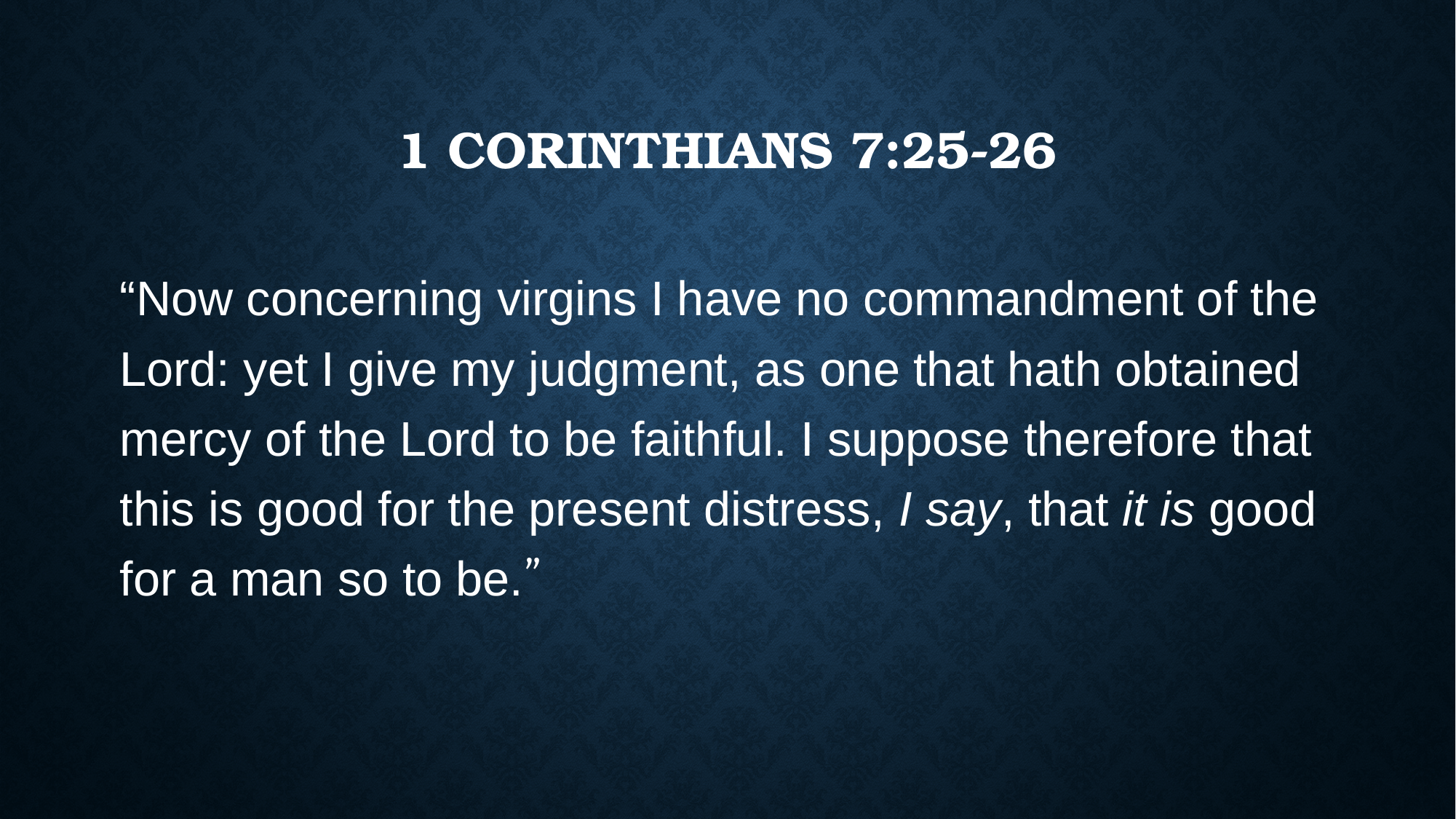

# 1 Corinthians 7:25-26
“Now concerning virgins I have no commandment of the Lord: yet I give my judgment, as one that hath obtained mercy of the Lord to be faithful. I suppose therefore that this is good for the present distress, I say, that it is good for a man so to be.”